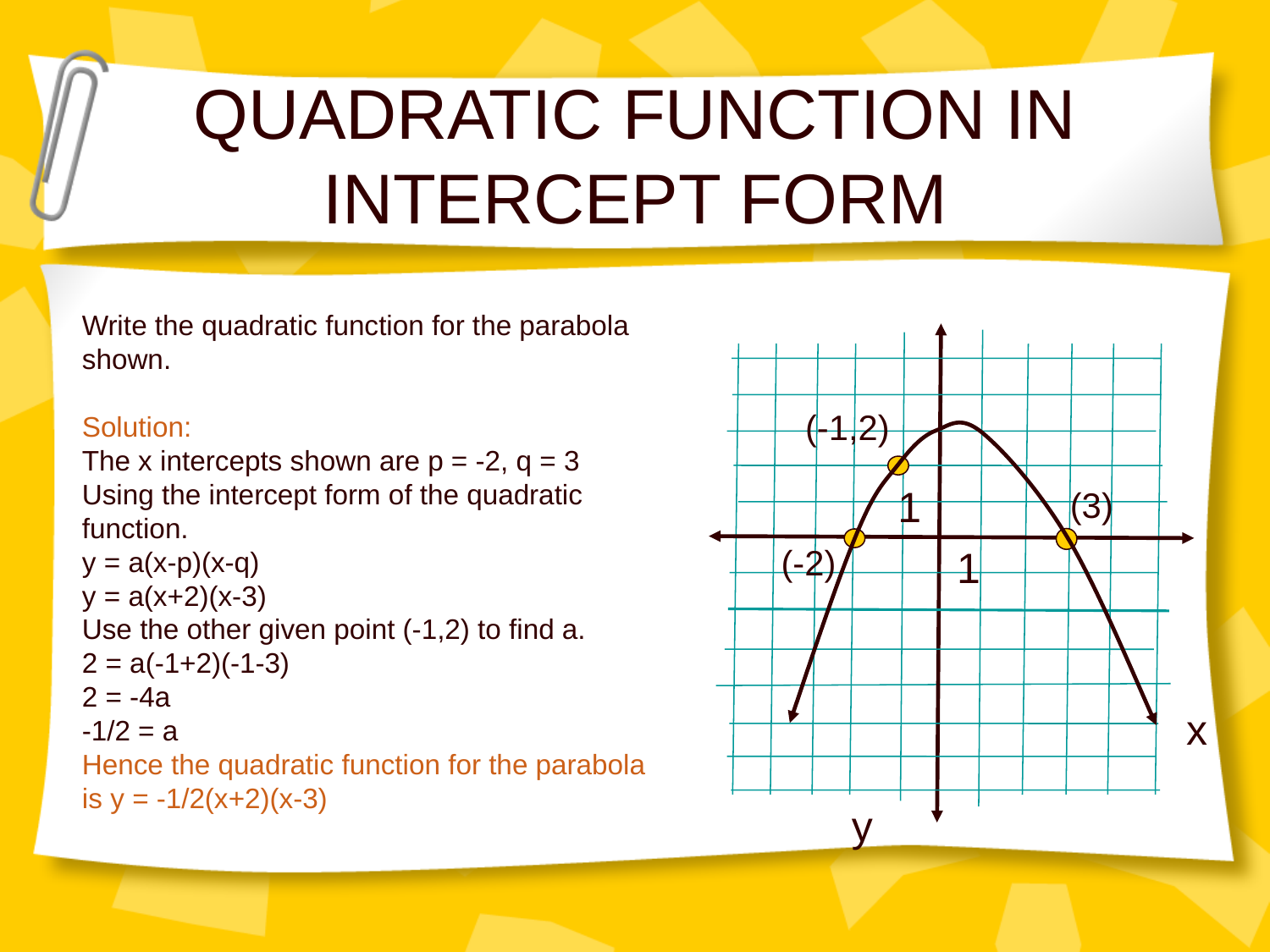

# QUADRATIC FUNCTION IN INTERCEPT FORM

Write the quadratic function for the parabola shown.

Solution:
The x intercepts shown are p = -2, q = 3
Using the intercept form of the quadratic function.
y = a(x-p)(x-q)
y = a(x+2)(x-3)
Use the other given point (-1,2) to find a.
2 = a(-1+2)(-1-3)
2 = -4a
-1/2 = a
Hence the quadratic function for the parabola is y = -1/2(x+2)(x-3)

(-1,2)

1
(3)

(-2)
1

x

y